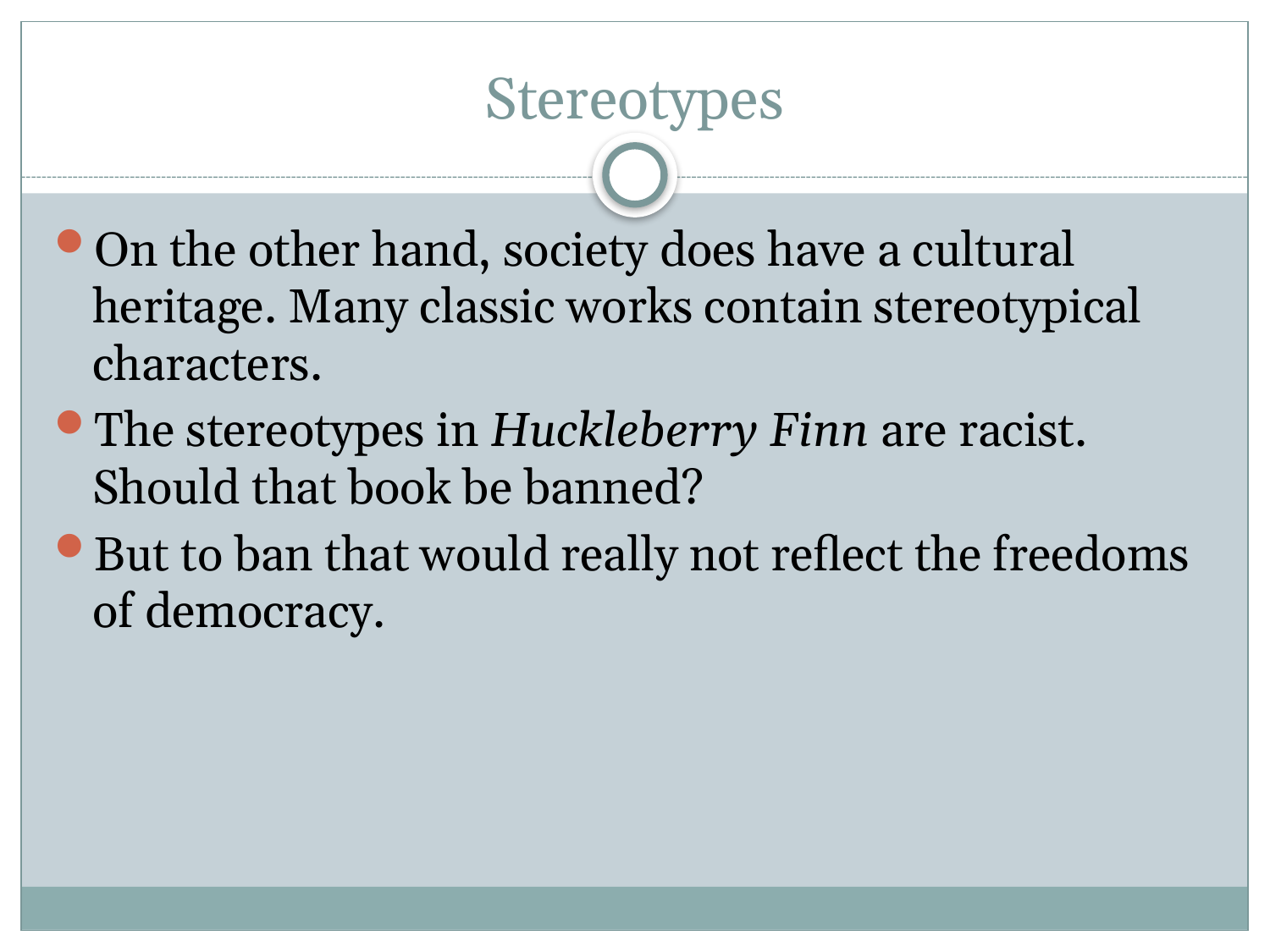

# Stereotypes
On the other hand, society does have a cultural heritage. Many classic works contain stereotypical characters.
The stereotypes in Huckleberry Finn are racist. Should that book be banned?
But to ban that would really not reflect the freedoms of democracy.